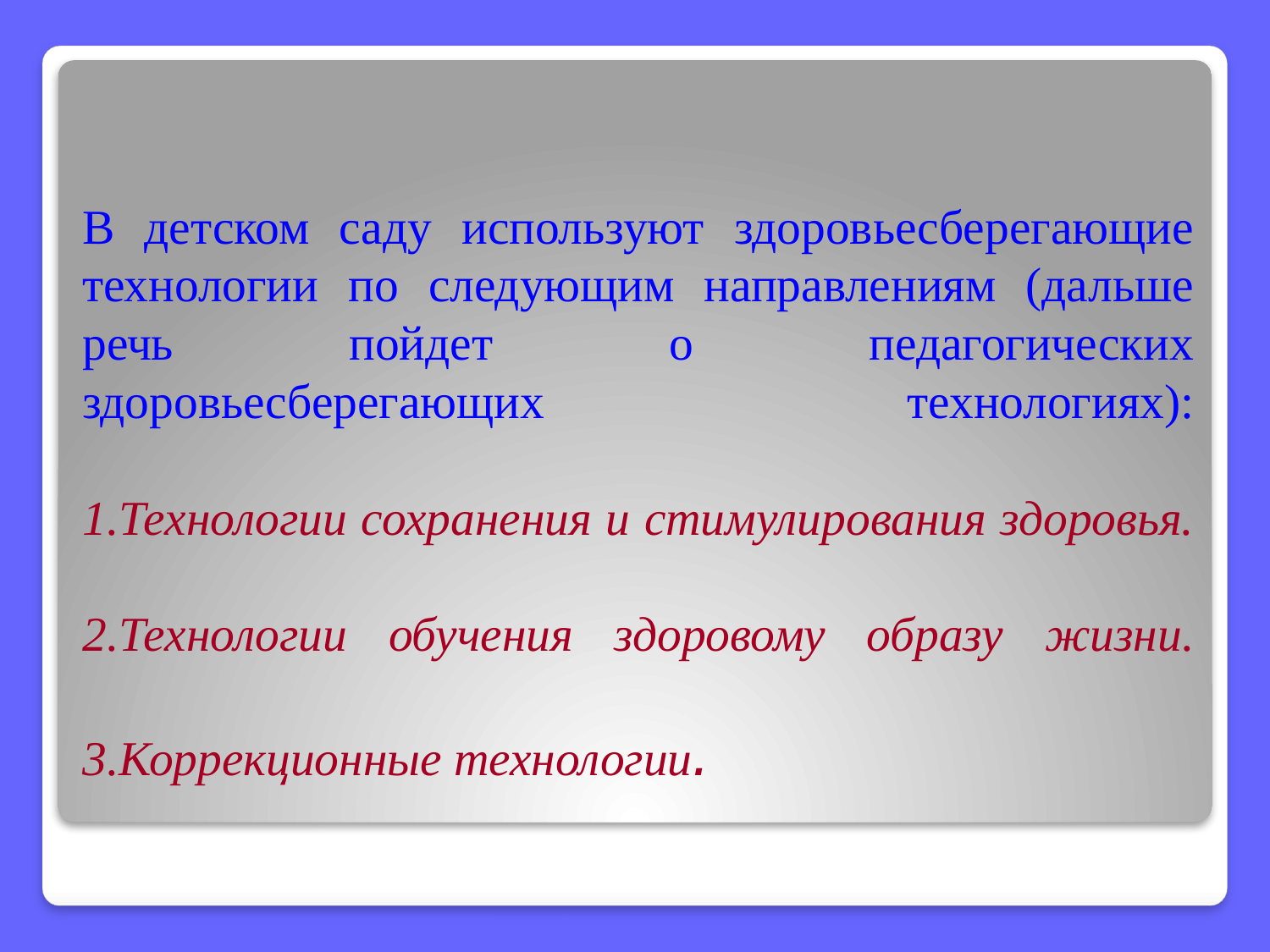

# В детском саду используют здоровьесберегающие технологии по следующим направлениям (дальше речь пойдет о педагогических здоровьесберегающих технологиях): 1.Технологии сохранения и стимулирования здоровья. 2.Технологии обучения здоровому образу жизни. 3.Коррекционные технологии.